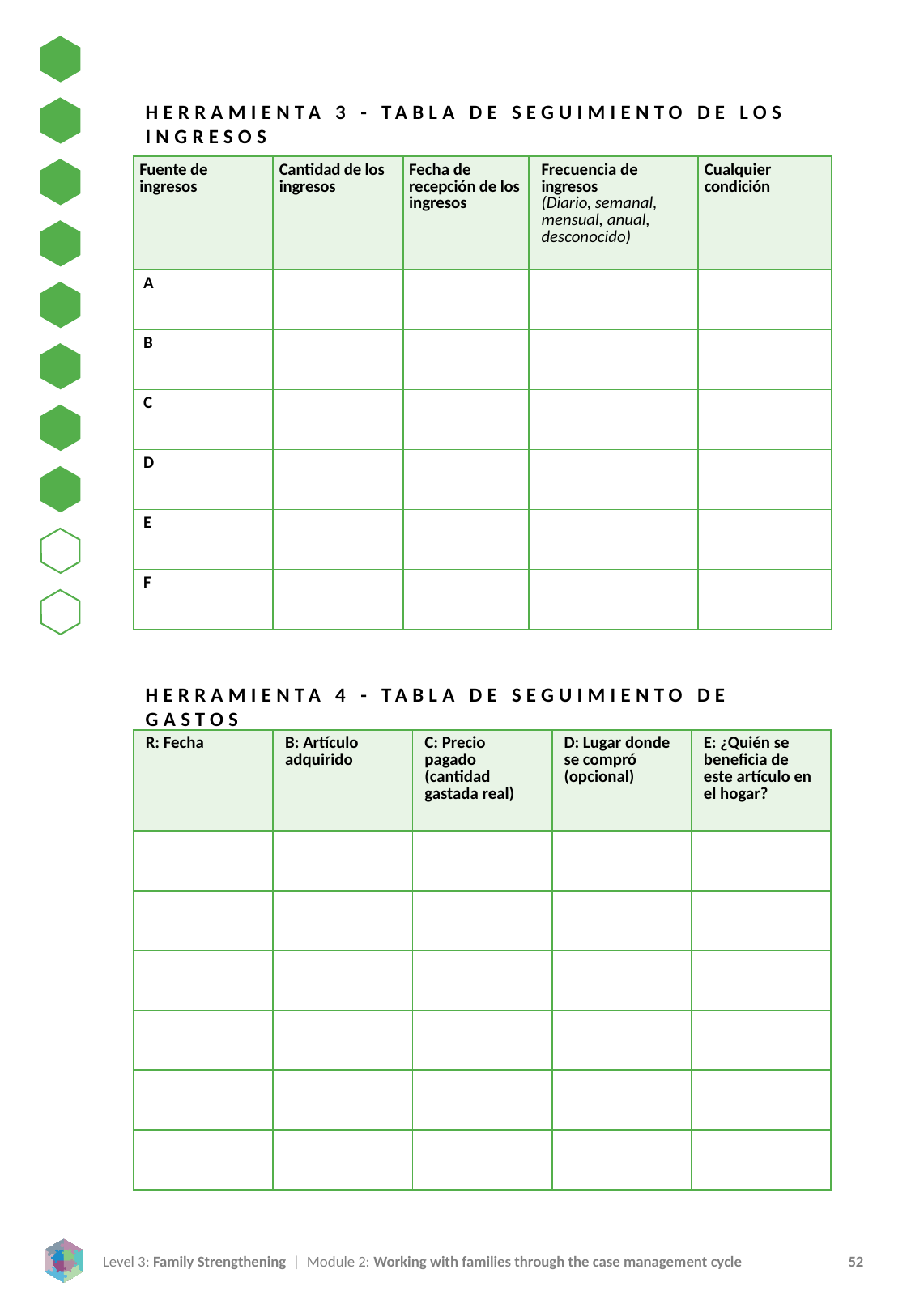

HERRAMIENTA 3 - TABLA DE SEGUIMIENTO DE LOS INGRESOS

| Fuente de ingresos | Cantidad de los ingresos | Fecha de recepción de los ingresos | Frecuencia de ingresos (Diario, semanal, mensual, anual, desconocido) | Cualquier condición |
| --- | --- | --- | --- | --- |
| A |  |  |  |  |
| B |  |  |  |  |
| C |  |  |  |  |
| D |  |  |  |  |
| E |  |  |  |  |
| F |  |  |  |  |

HERRAMIENTA 4 - TABLA DE SEGUIMIENTO DE GASTOS
| R: Fecha | B: Artículo adquirido | C: Precio pagado (cantidad gastada real) | D: Lugar donde se compró (opcional) | E: ¿Quién se beneficia de este artículo en el hogar? |
| --- | --- | --- | --- | --- |
|  |  |  |  |  |
|  |  |  |  |  |
|  |  |  |  |  |
|  |  |  |  |  |
|  |  |  |  |  |
|  |  |  |  |  |